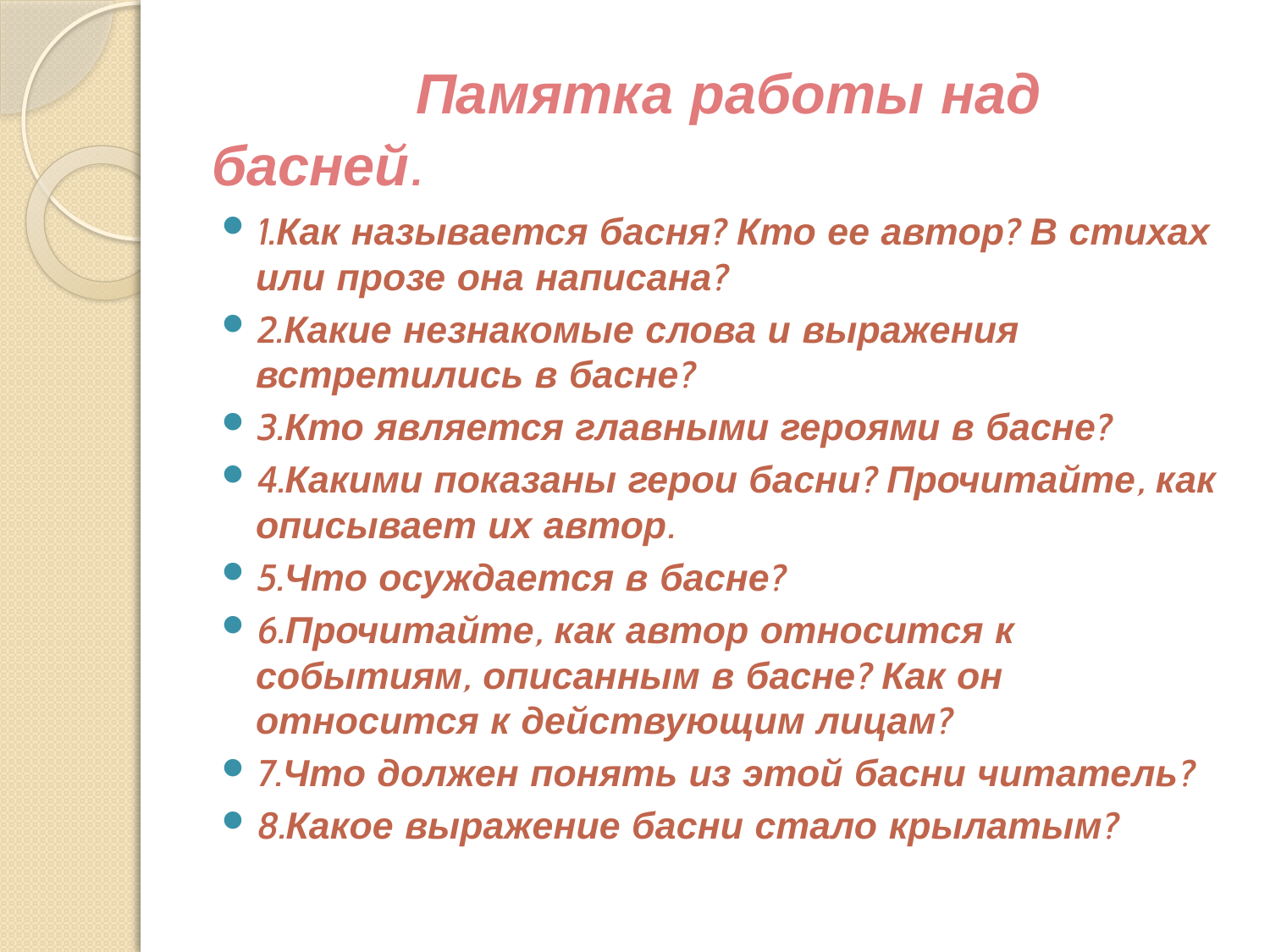

# Памятка работы над басней.
1.Как называется басня? Кто ее автор? В стихах или прозе она написана?
2.Какие незнакомые слова и выражения встретились в басне?
3.Кто является главными героями в басне?
4.Какими показаны герои басни? Прочитайте, как описывает их автор.
5.Что осуждается в басне?
6.Прочитайте, как автор относится к событиям, описанным в басне? Как он относится к действующим лицам?
7.Что должен понять из этой басни читатель?
8.Какое выражение басни стало крылатым?